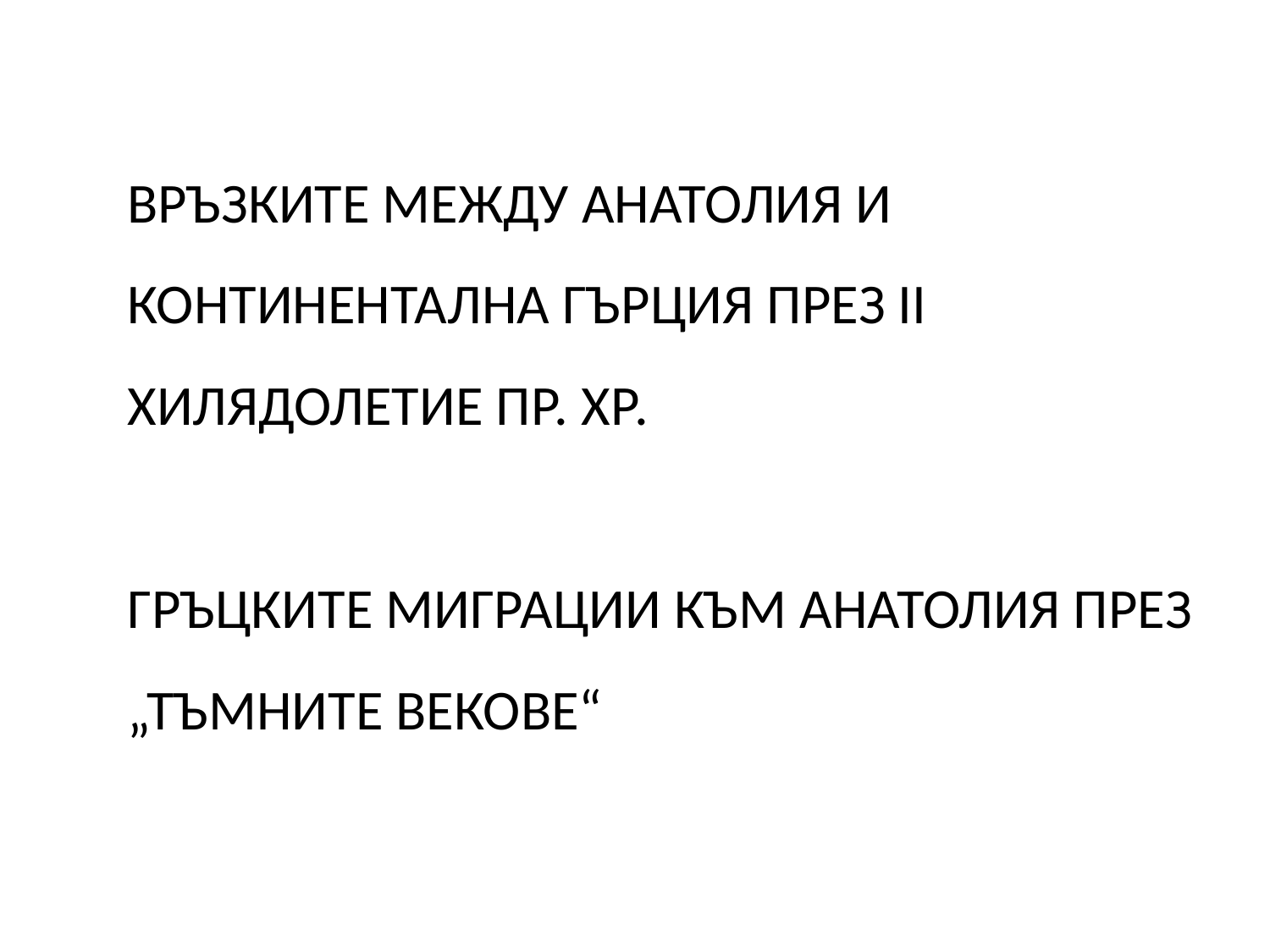

ВРЪЗКИТЕ МЕЖДУ АНАТОЛИЯ И КОНТИНЕНТАЛНА ГЪРЦИЯ ПРЕЗ ІІ ХИЛЯДОЛЕТИЕ ПР. ХР.

ГРЪЦКИТЕ МИГРАЦИИ КЪМ АНАТОЛИЯ ПРЕЗ „ТЪМНИТЕ ВЕКОВЕ“